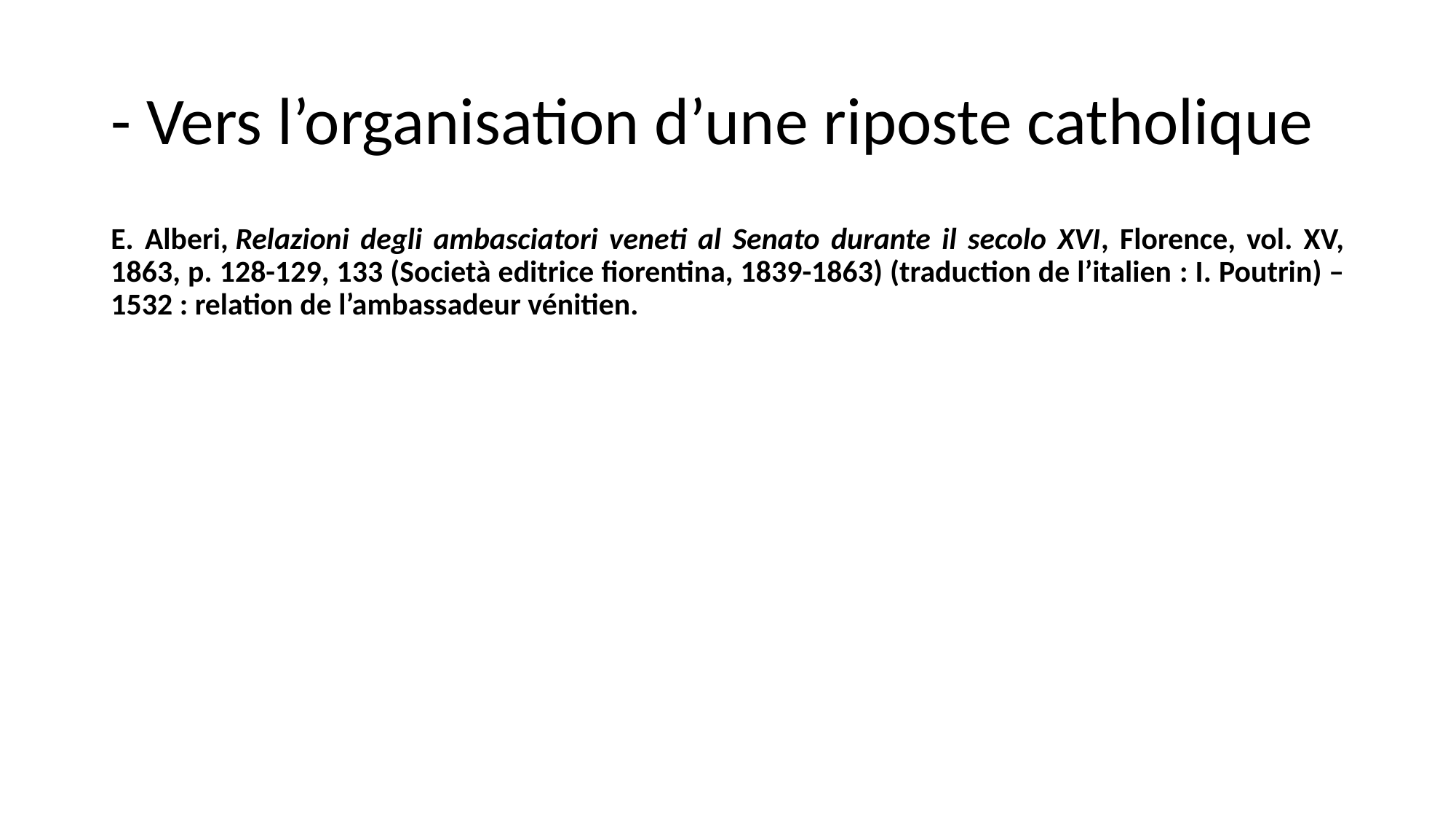

# - Vers l’organisation d’une riposte catholique
E. Alberi, Relazioni degli ambasciatori veneti al Senato durante il secolo XVI, Florence, vol. XV, 1863, p. 128-129, 133 (Società editrice fiorentina, 1839-1863) (traduction de l’italien : I. Poutrin) – 1532 : relation de l’ambassadeur vénitien.